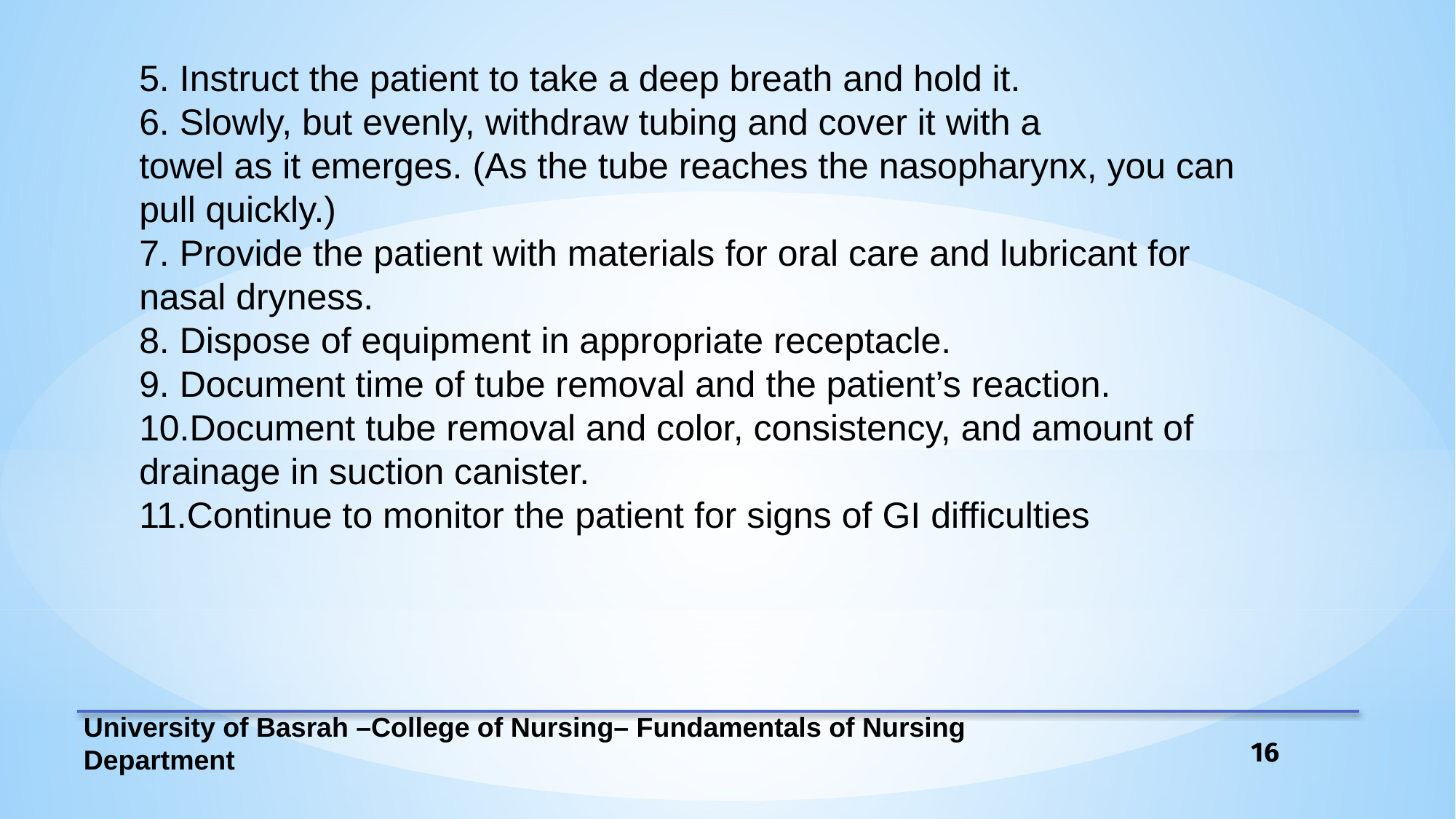

5. Instruct the patient to take a deep breath and hold it.
6. Slowly, but evenly, withdraw tubing and cover it with a
towel as it emerges. (As the tube reaches the nasopharynx, you can pull quickly.)
7. Provide the patient with materials for oral care and lubricant for nasal dryness.
8. Dispose of equipment in appropriate receptacle.
9. Document time of tube removal and the patient’s reaction.
10.Document tube removal and color, consistency, and amount of drainage in suction canister.
11.Continue to monitor the patient for signs of GI difficulties
16
University of Basrah –College of Nursing– Fundamentals of Nursing Department